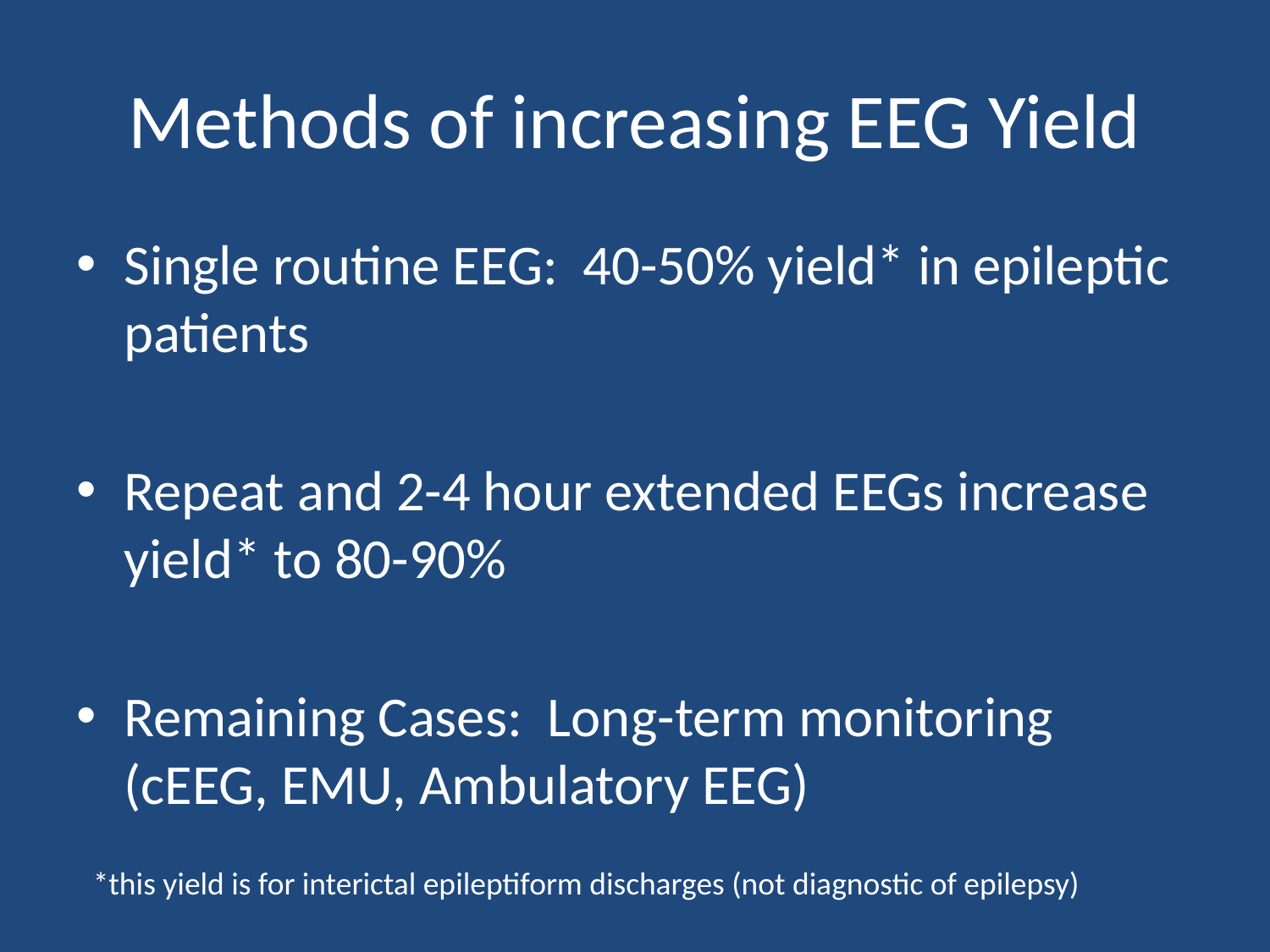

# Methods of increasing EEG Yield
Single routine EEG:  40-50% yield* in epileptic patients

Repeat and 2-4 hour extended EEGs increase yield* to 80-90%

Remaining Cases:  Long-term monitoring (cEEG, EMU, Ambulatory EEG)
*this yield is for interictal epileptiform discharges (not diagnostic of epilepsy)